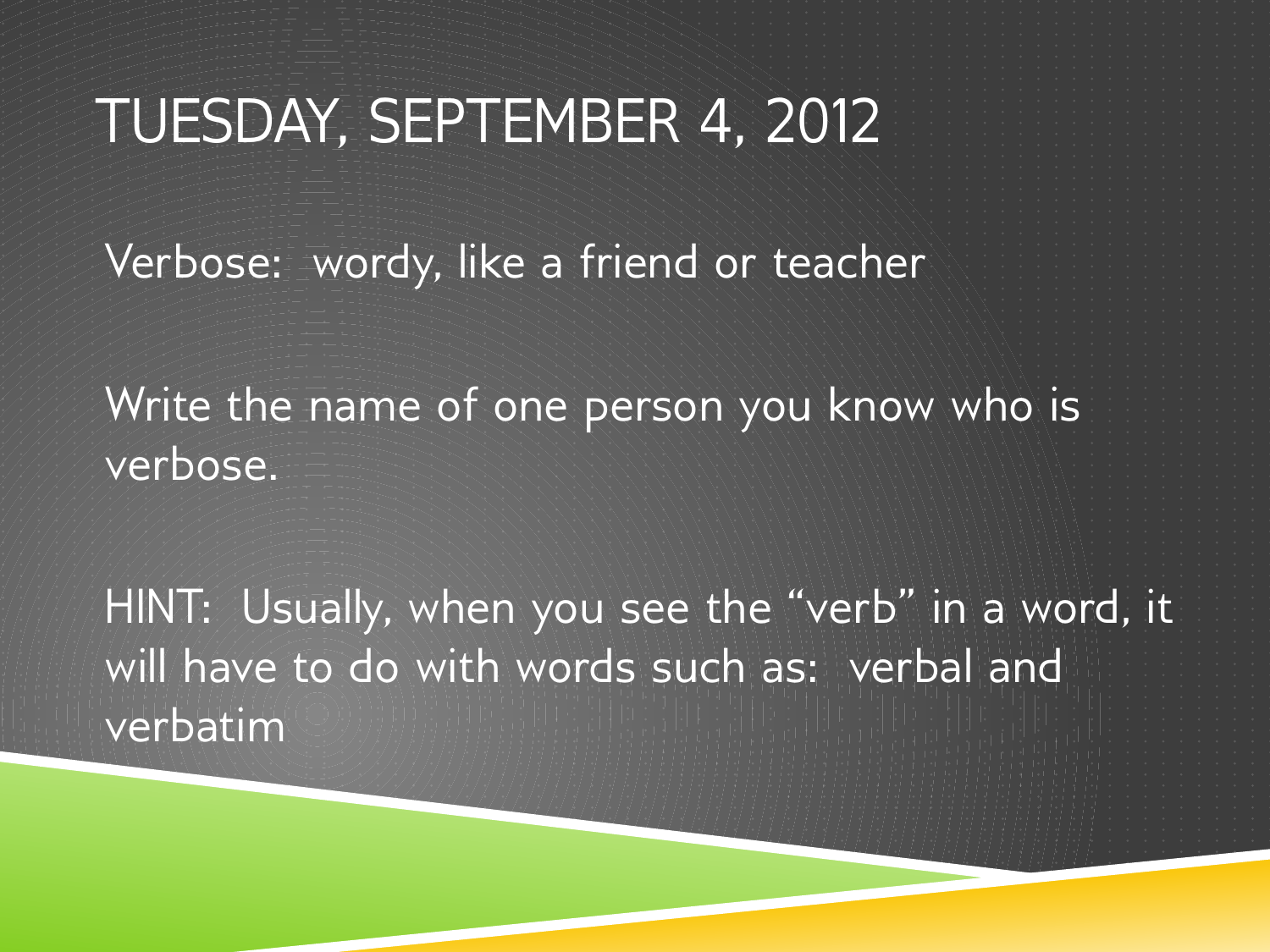

# Tuesday, September 4, 2012
Verbose:  wordy, like a friend or teacher

Write the name of one person you know who is verbose.

HINT:  Usually, when you see the “verb” in a word, it will have to do with words such as:  verbal and verbatim